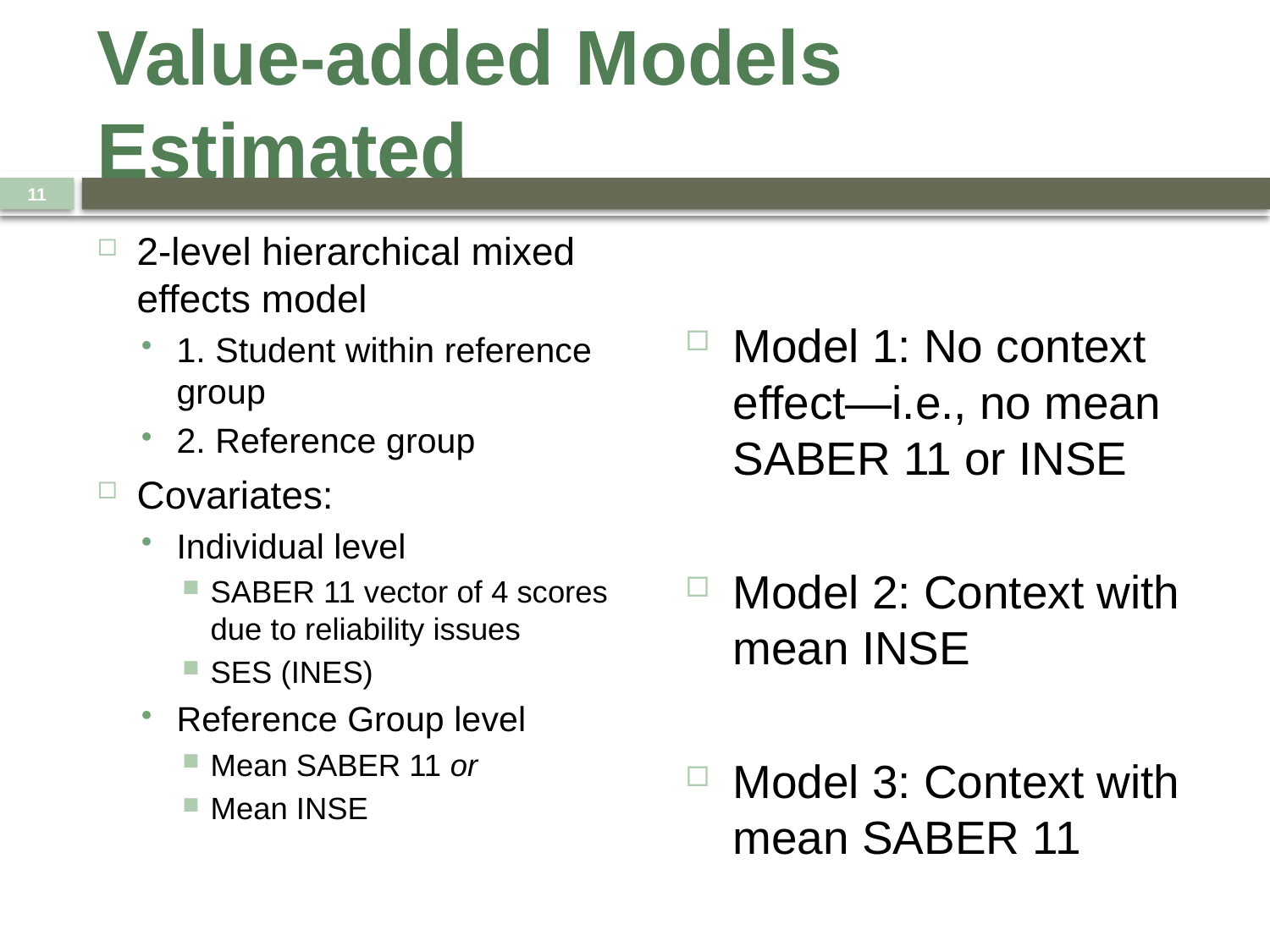

# Value-added Models Estimated
11
2-level hierarchical mixed effects model
1. Student within reference group
2. Reference group
Covariates:
Individual level
SABER 11 vector of 4 scores due to reliability issues
SES (INES)
Reference Group level
Mean SABER 11 or
Mean INSE

Model 1: No context effect—i.e., no mean SABER 11 or INSE

Model 2: Context with mean INSE

Model 3: Context with mean SABER 11